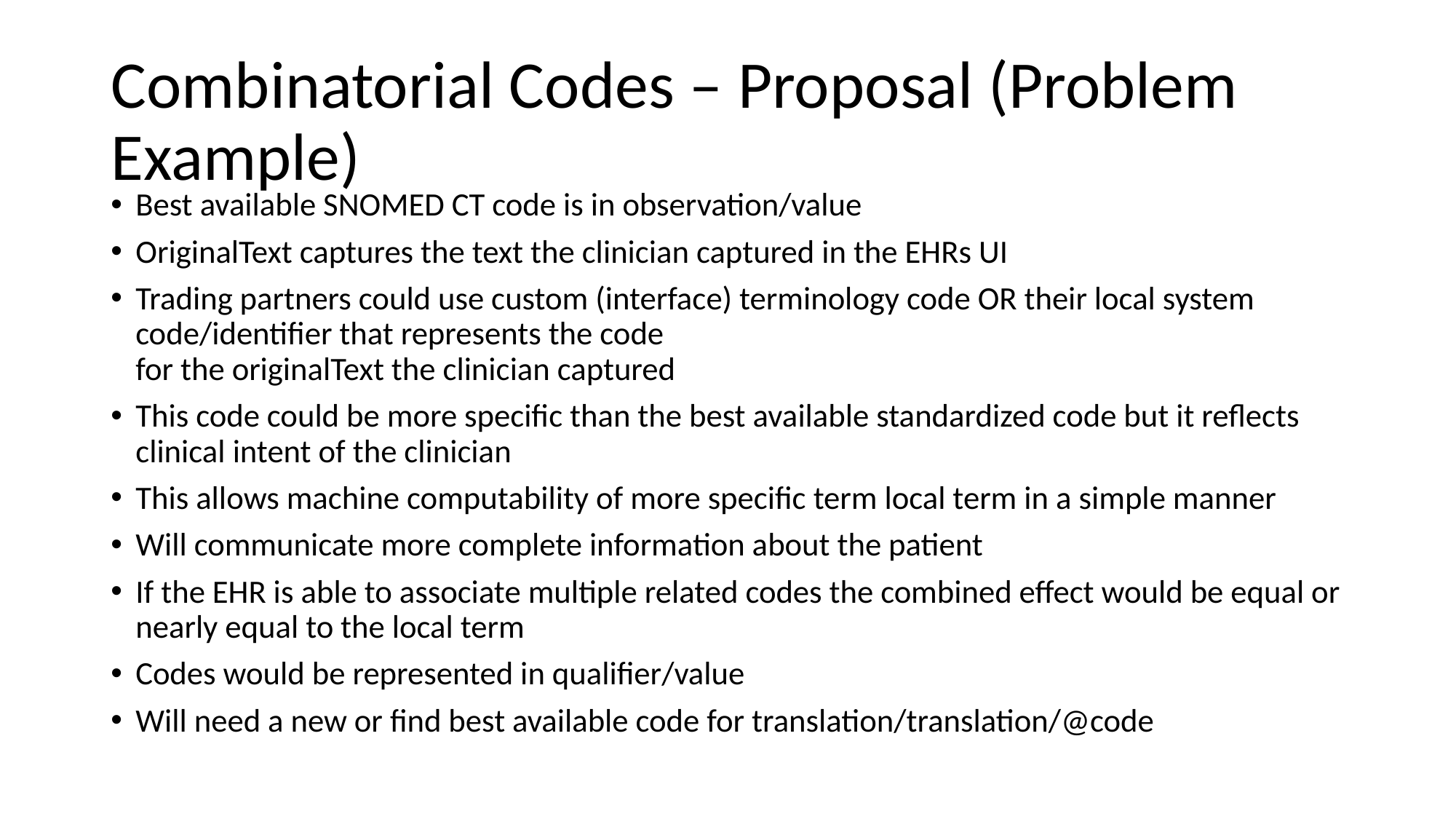

# Combinatorial Codes – Proposal (Problem Example)
Best available SNOMED CT code is in observation/value
OriginalText captures the text the clinician captured in the EHRs UI
Trading partners could use custom (interface) terminology code OR their local system code/identifier that represents the code
for the originalText the clinician captured
This code could be more specific than the best available standardized code but it reflects clinical intent of the clinician
This allows machine computability of more specific term local term in a simple manner
Will communicate more complete information about the patient
If the EHR is able to associate multiple related codes the combined effect would be equal or nearly equal to the local term
Codes would be represented in qualifier/value
Will need a new or find best available code for translation/translation/@code